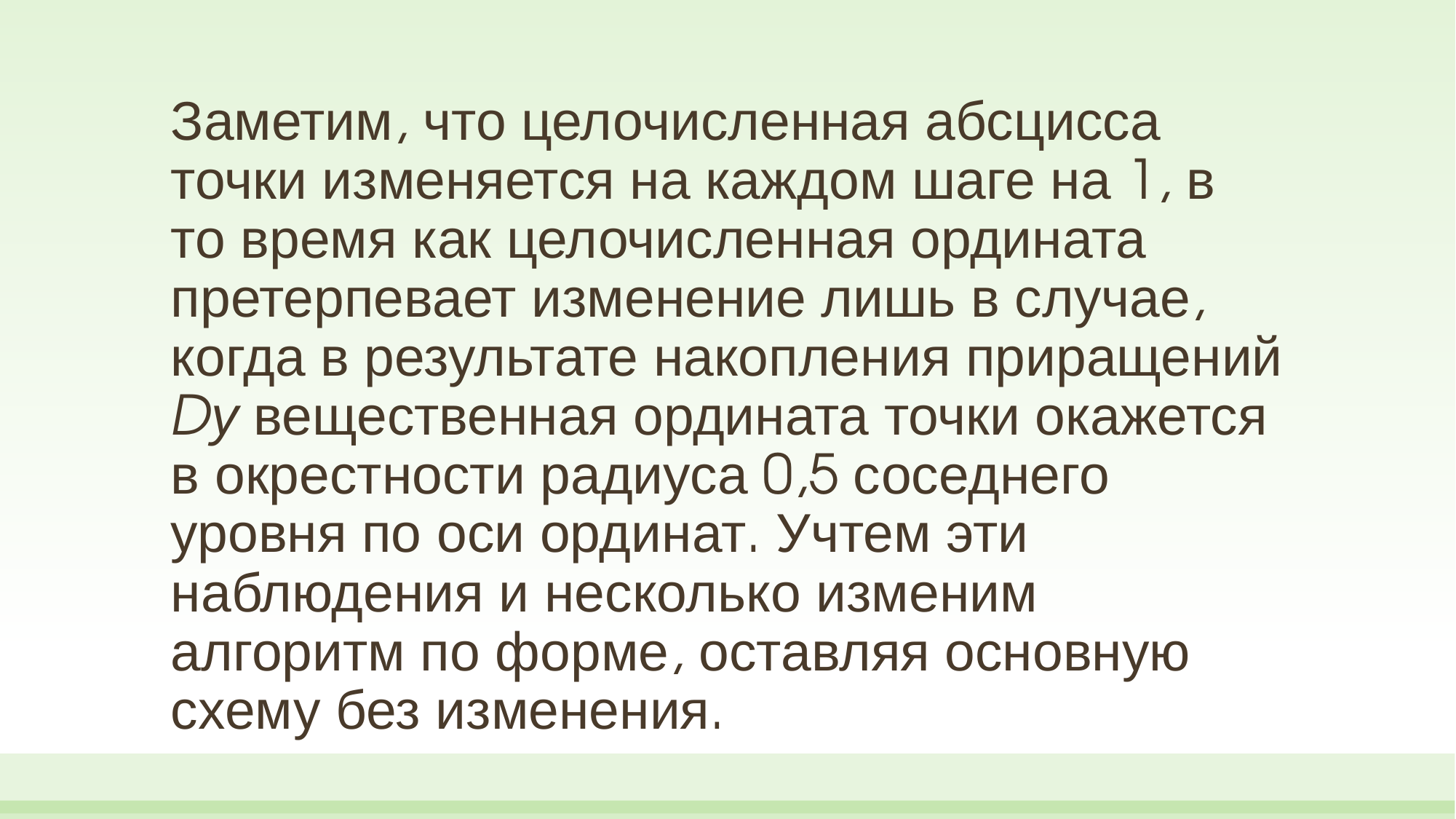

# Заметим, что целочисленная абсцисса точки изменяется на каждом шаге на 1, в то время как целочисленная ордината претерпевает изменение лишь в случае, когда в результате накопления приращений Dу вещественная ордината точки окажется в окрестности радиуса 0,5 соседнего уровня по оси ординат. Учтем эти наблюдения и несколько изменим алгоритм по форме, оставляя основную схему без изменения.